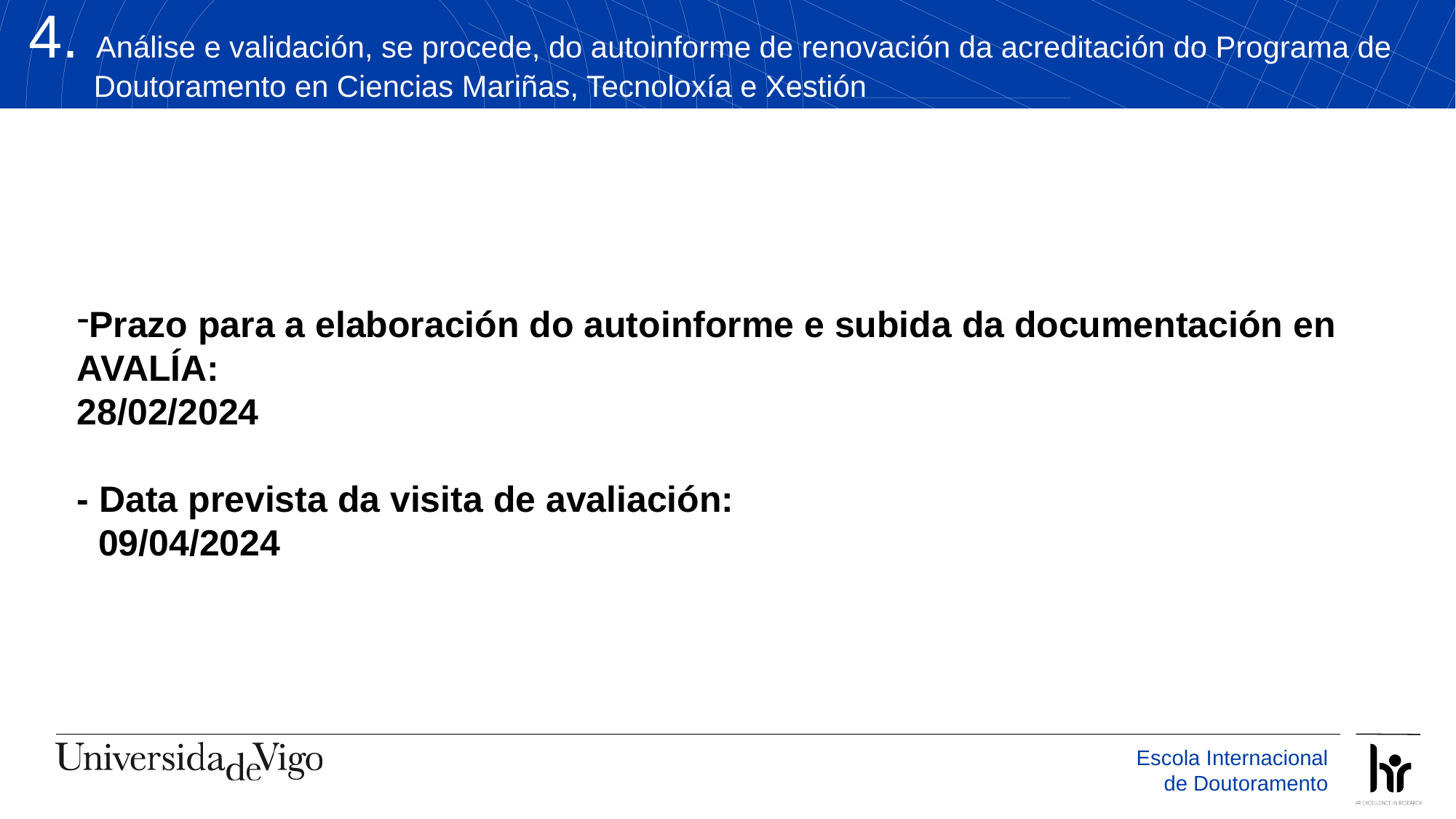

4. Análise e validación, se procede, do autoinforme de renovación da acreditación do Programa de Doutoramento en Ciencias Mariñas, Tecnoloxía e Xestión

Prazo para a elaboración do autoinforme e subida da documentación en AVALÍA:
28/02/2024

- Data prevista da visita de avaliación:
09/04/2024